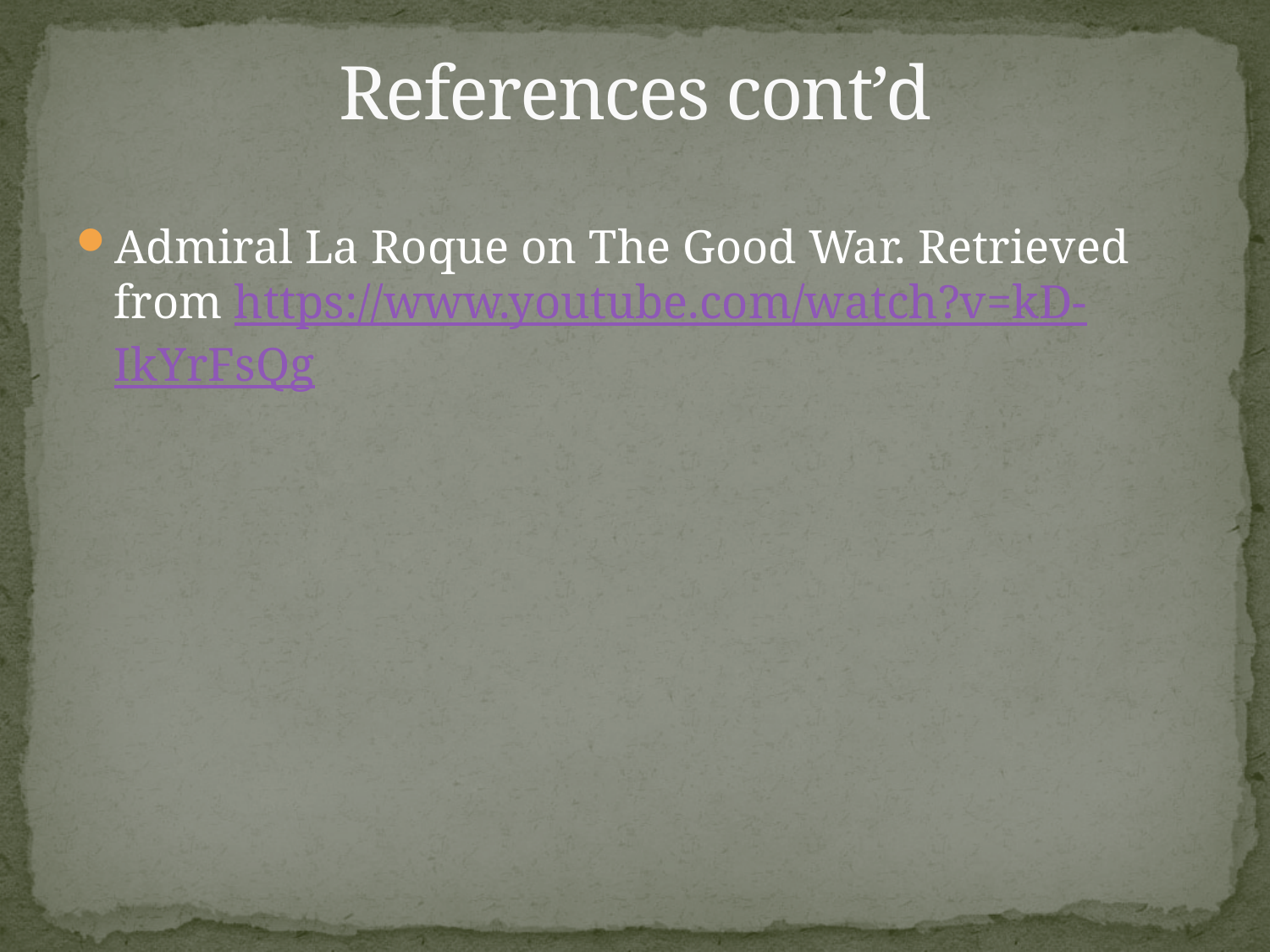

# References cont’d
Admiral La Roque on The Good War. Retrieved from https://www.youtube.com/watch?v=kD-IkYrFsQg